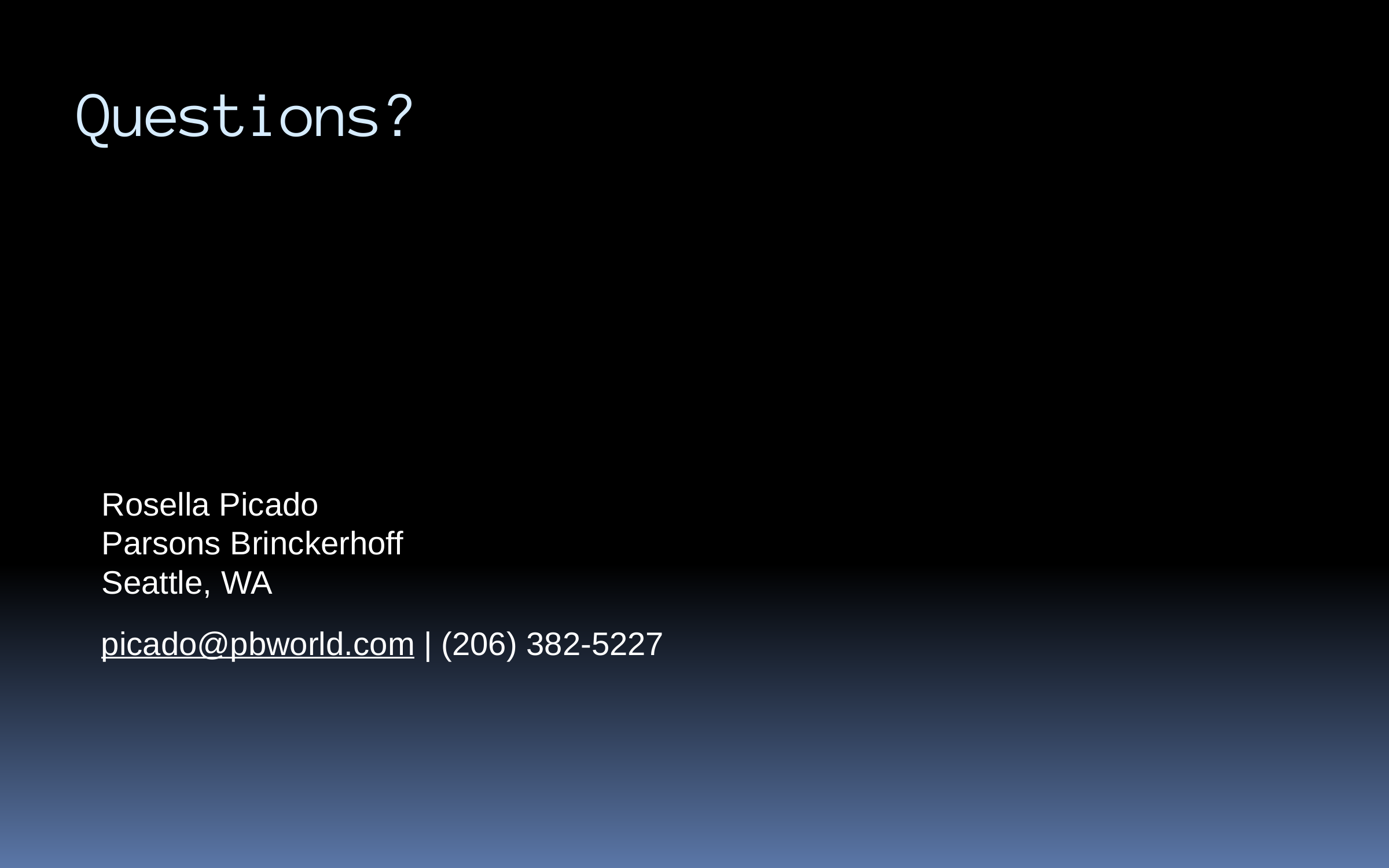

# Questions?
Rosella Picado
Parsons Brinckerhoff
Seattle, WA

picado@pbworld.com | (206) 382-5227